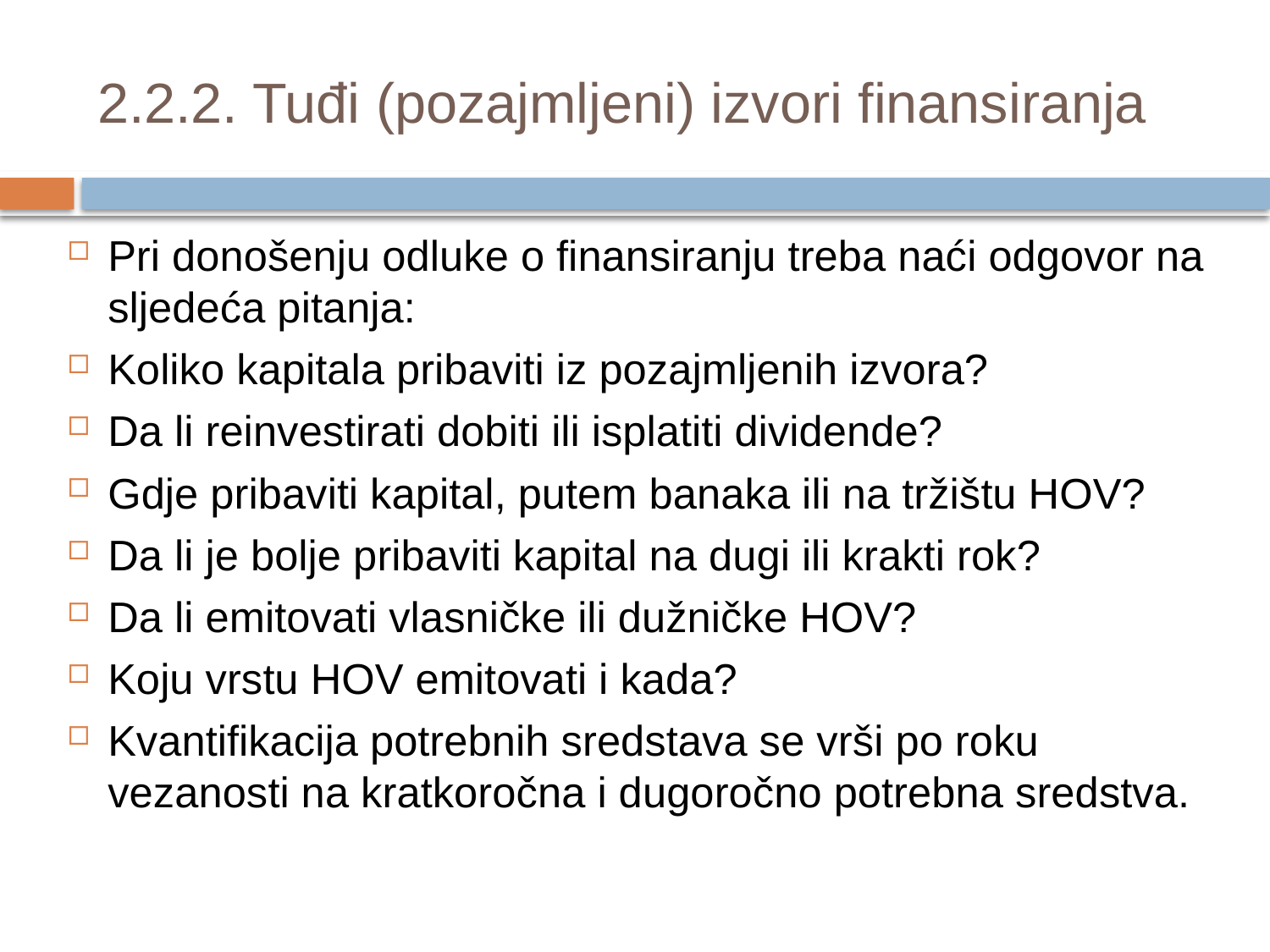

# 2.2.2. Tuđi (pozajmljeni) izvori finansiranja
Pri donošenju odluke o finansiranju treba naći odgovor na sljedeća pitanja:
Koliko kapitala pribaviti iz pozajmljenih izvora?
Da li reinvestirati dobiti ili isplatiti dividende?
Gdje pribaviti kapital, putem banaka ili na tržištu HOV?
Da li je bolje pribaviti kapital na dugi ili krakti rok?
Da li emitovati vlasničke ili dužničke HOV?
Koju vrstu HOV emitovati i kada?
Kvantifikacija potrebnih sredstava se vrši po roku vezanosti na kratkoročna i dugoročno potrebna sredstva.